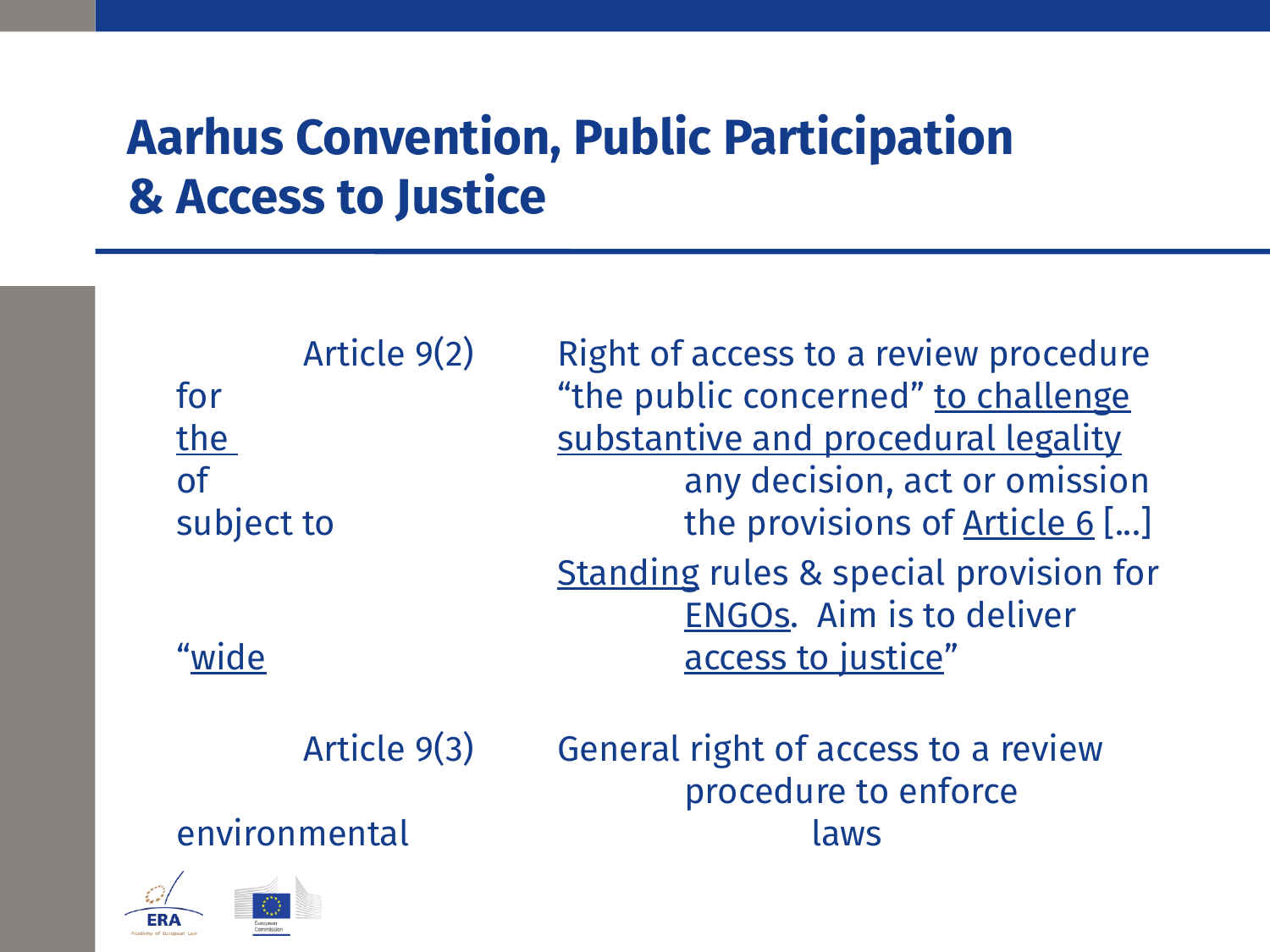

# Aarhus Convention, Public Participation & Access to Justice

		Article 9(2)	Right of access to a review procedure for 			“the public concerned” to challenge the 			substantive and procedural legality of 				any decision, act or omission subject to 			the provisions of Article 6 [...]
				Standing rules & special provision for 				ENGOs.  Aim is to deliver “wide 				access to justice”
		Article 9(3)	General right of access to a review 				procedure to enforce environmental 				laws